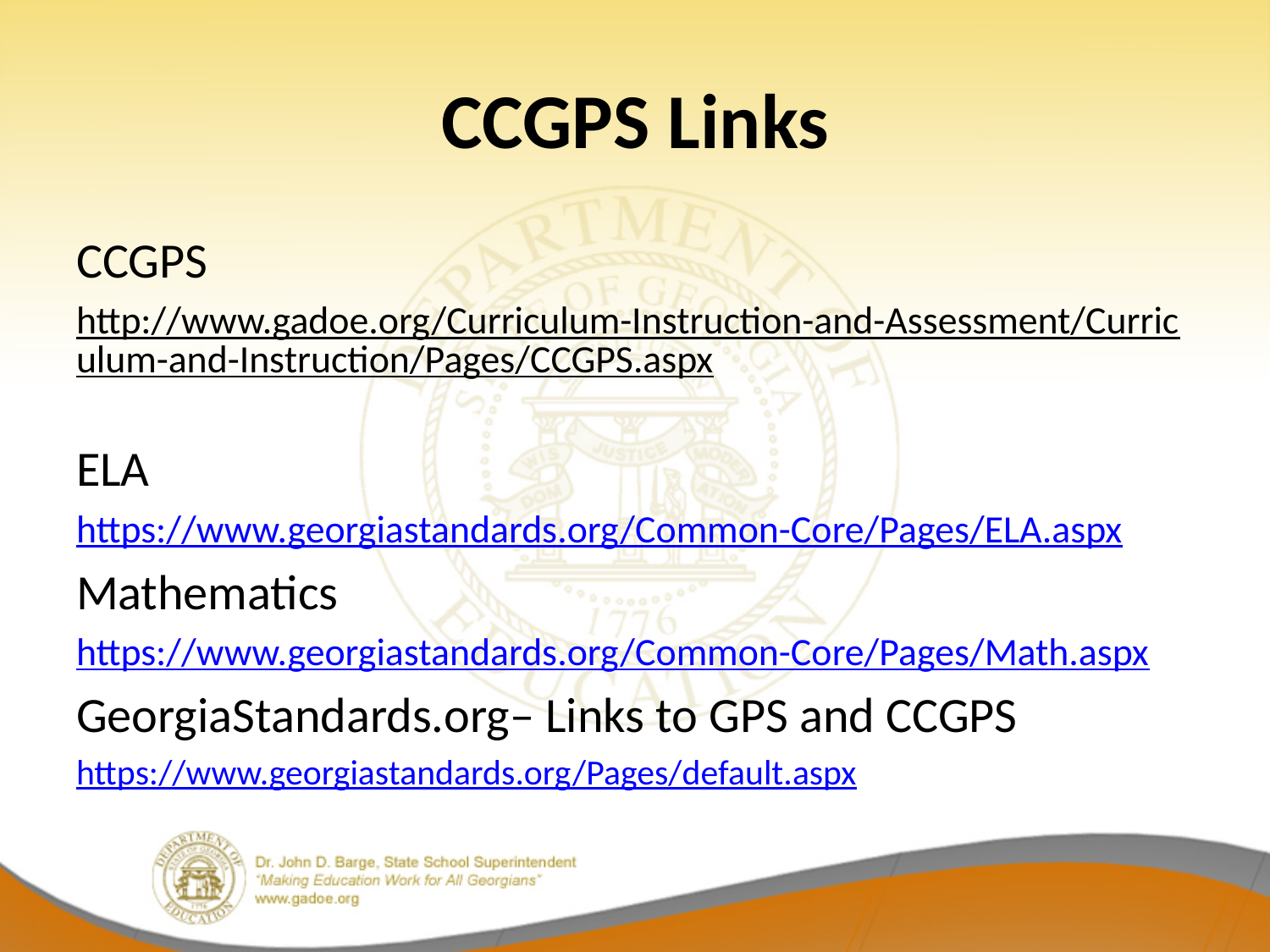

# CCGPS Links
CCGPS
http://www.gadoe.org/Curriculum-Instruction-and-Assessment/Curriculum-and-Instruction/Pages/CCGPS.aspx
ELA
https://www.georgiastandards.org/Common-Core/Pages/ELA.aspx
Mathematics
https://www.georgiastandards.org/Common-Core/Pages/Math.aspx
GeorgiaStandards.org– Links to GPS and CCGPS
https://www.georgiastandards.org/Pages/default.aspx